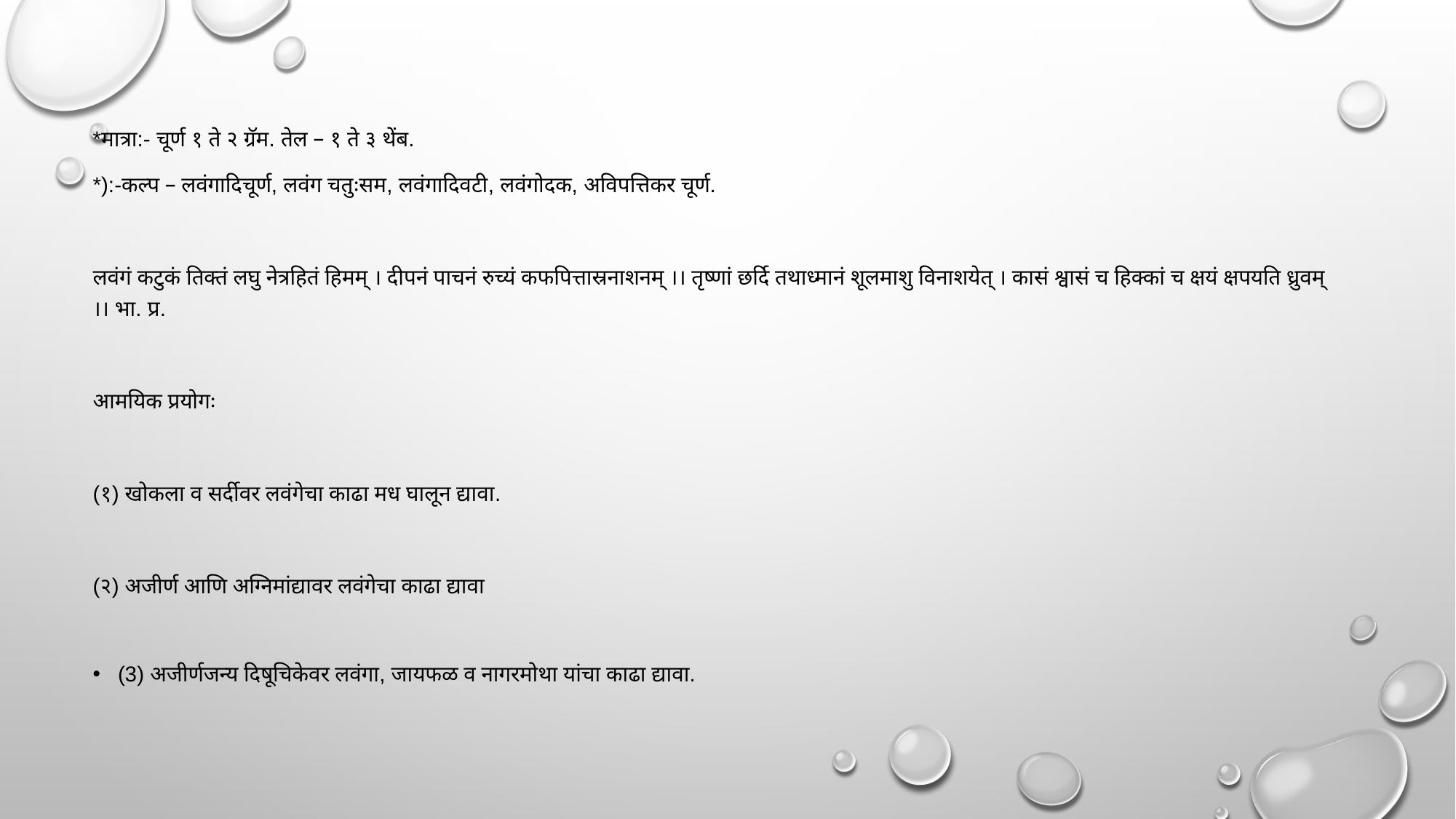

*मात्रा:- चूर्ण १ ते २ ग्रॅम. तेल – १ ते ३ थेंब.
*):-कल्प – लवंगादिचूर्ण, लवंग चतुःसम, लवंगादिवटी, लवंगोदक, अविपत्तिकर चूर्ण.

लवंगं कटुकं तिक्तं लघु नेत्रहितं हिमम् । दीपनं पाचनं रुच्यं कफपित्तास्रनाशनम् ।। तृष्णां छर्दि तथाध्मानं शूलमाशु विनाशयेत् । कासं श्वासं च हिक्कां च क्षयं क्षपयति ध्रुवम् ।। भा. प्र.

आमयिक प्रयोगः

(१) खोकला व सर्दीवर लवंगेचा काढा मध घालून द्यावा.

(२) अजीर्ण आणि अग्निमांद्यावर लवंगेचा काढा द्यावा

(3) अजीर्णजन्य दिषूचिकेवर लवंगा, जायफळ व नागरमोथा यांचा काढा द्यावा.